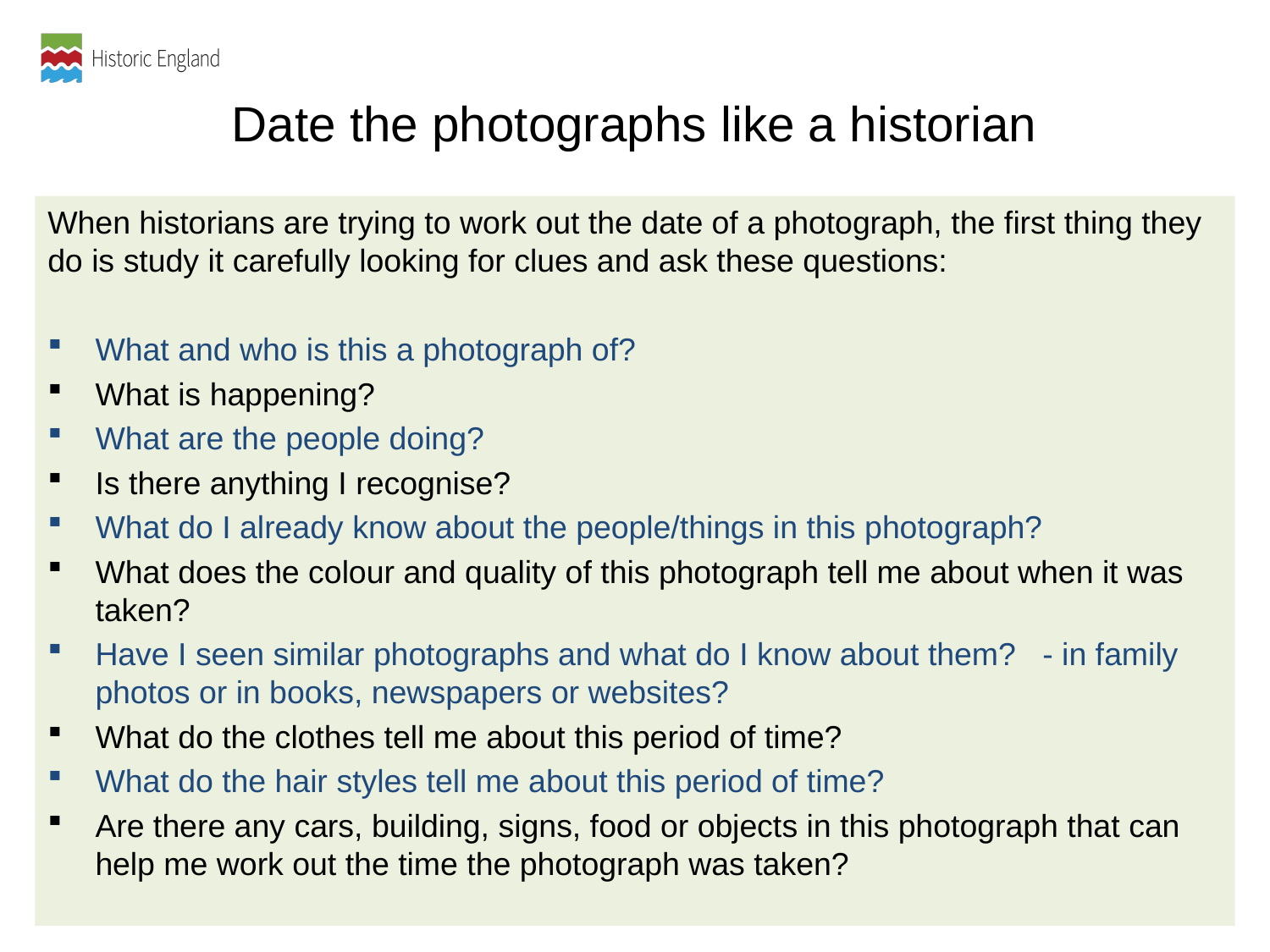

Date the photographs like a historian
When historians are trying to work out the date of a photograph, the first thing they do is study it carefully looking for clues and ask these questions:

What and who is this a photograph of?
What is happening?
What are the people doing?
Is there anything I recognise?
What do I already know about the people/things in this photograph?
What does the colour and quality of this photograph tell me about when it was taken?
Have I seen similar photographs and what do I know about them?   - in family photos or in books, newspapers or websites?
What do the clothes tell me about this period of time?
What do the hair styles tell me about this period of time?
Are there any cars, building, signs, food or objects in this photograph that can help me work out the time the photograph was taken?